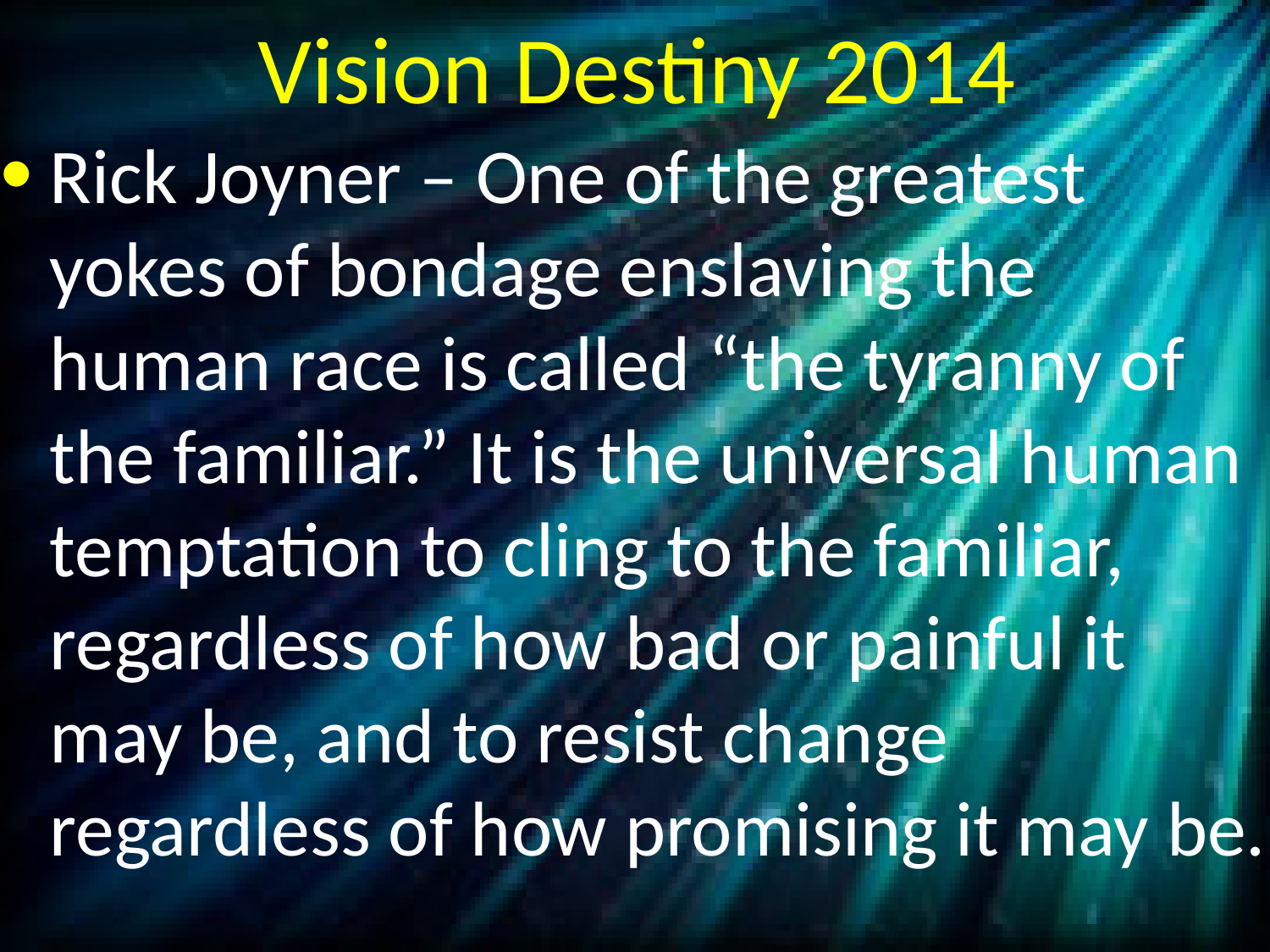

# Vision Destiny 2014
Rick Joyner – One of the greatest yokes of bondage enslaving the human race is called “the tyranny of the familiar.” It is the universal human temptation to cling to the familiar, regardless of how bad or painful it may be, and to resist change regardless of how promising it may be.